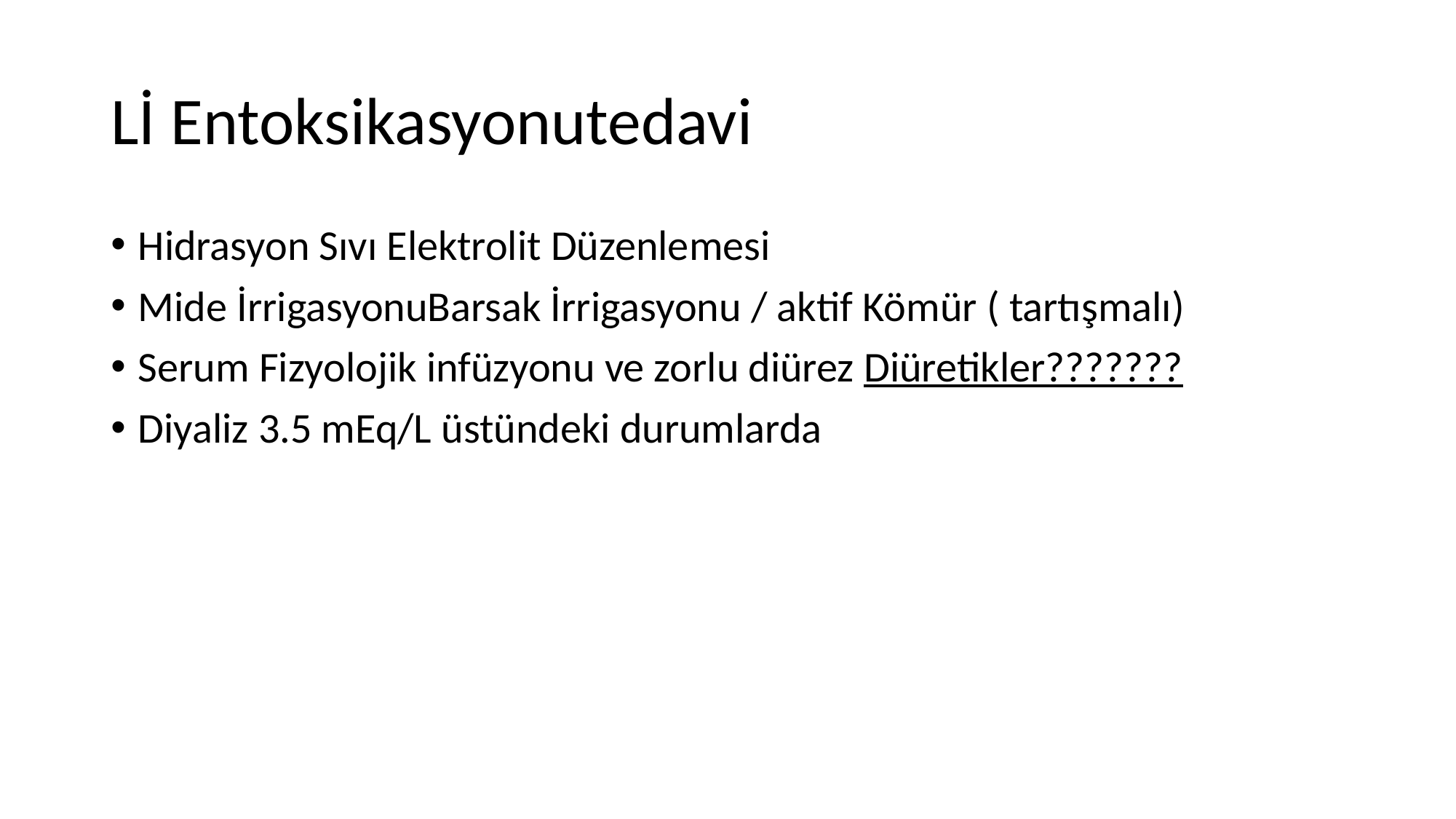

# Lİ Entoksikasyonutedavi
Hidrasyon Sıvı Elektrolit Düzenlemesi
Mide İrrigasyonuBarsak İrrigasyonu / aktif Kömür ( tartışmalı)
Serum Fizyolojik infüzyonu ve zorlu diürez Diüretikler???????
Diyaliz 3.5 mEq/L üstündeki durumlarda